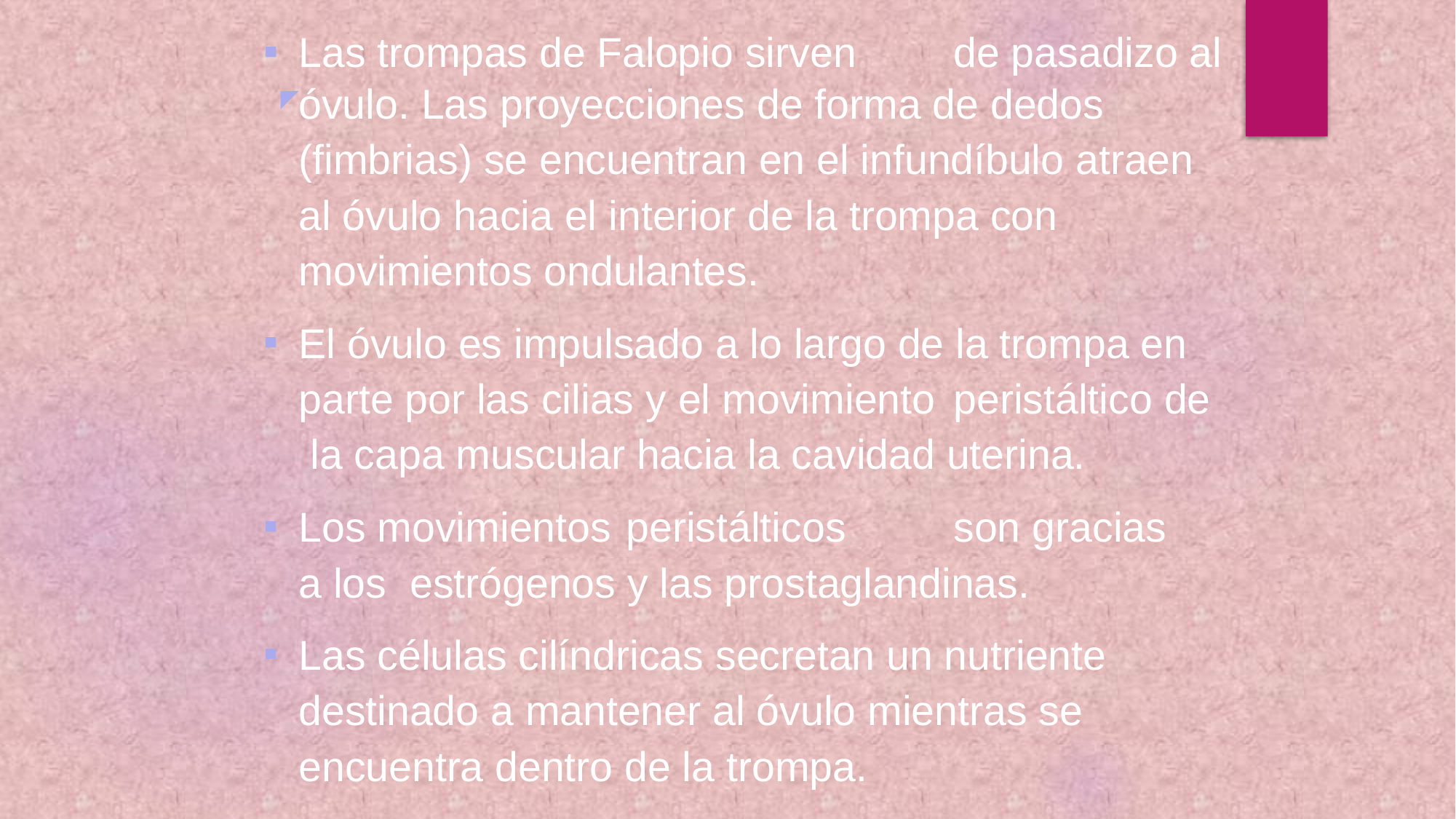

Las trompas de Falopio sirven	de pasadizo al
◤óvulo. Las proyecciones de forma de dedos
(fimbrias) se encuentran en el infundíbulo atraen  al óvulo hacia el interior de la trompa con  movimientos ondulantes.
El óvulo es impulsado a lo largo de la trompa en  parte por las cilias y el movimiento	peristáltico de  la capa muscular hacia la cavidad uterina.
Los movimientos	peristálticos	son gracias a los  estrógenos y las prostaglandinas.
Las células cilíndricas secretan un nutriente  destinado a mantener al óvulo mientras se  encuentra dentro de la trompa.